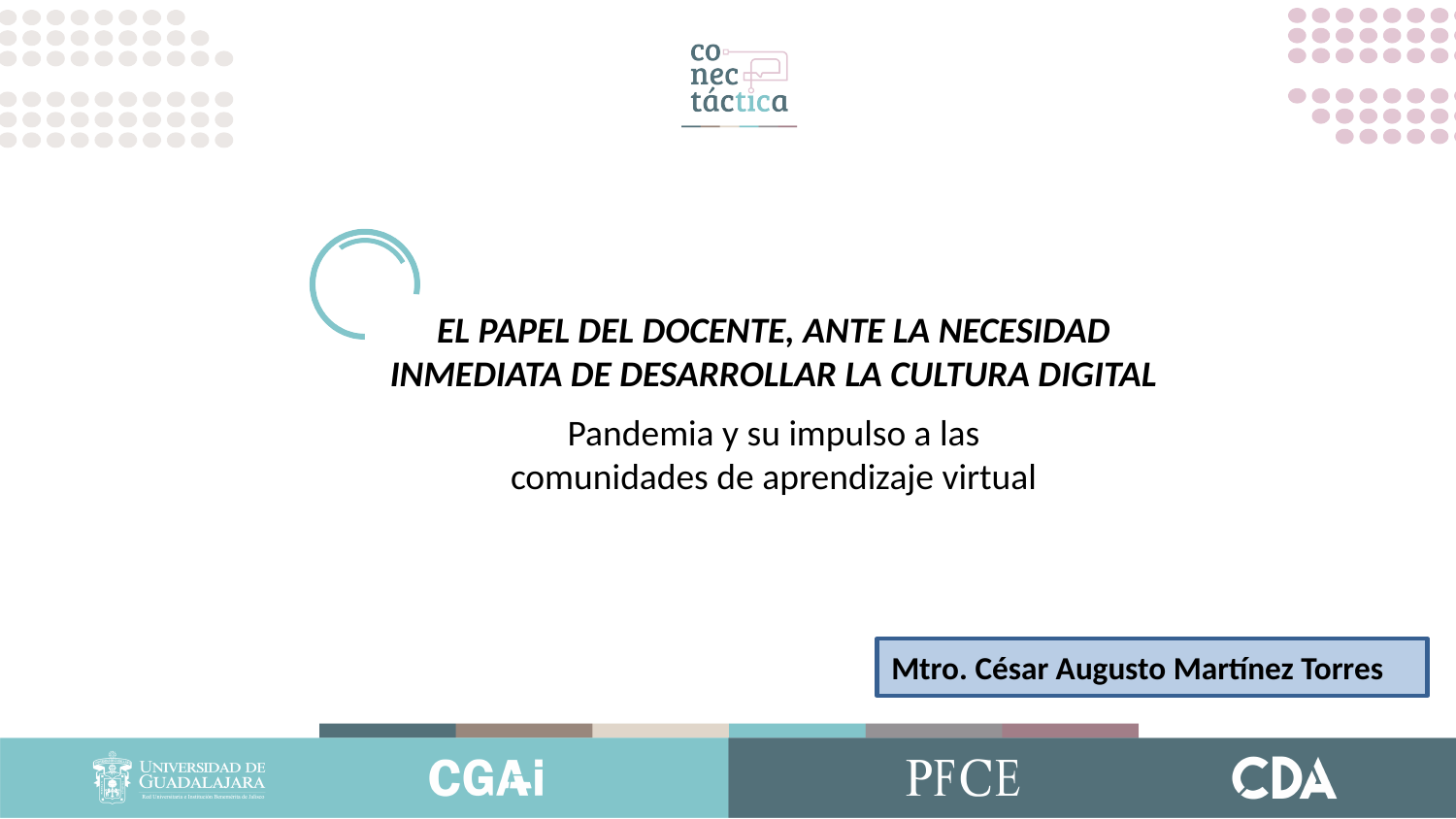

EL PAPEL DEL DOCENTE, ANTE LA NECESIDAD INMEDIATA DE DESARROLLAR LA CULTURA DIGITAL
Pandemia y su impulso a las comunidades de aprendizaje virtual
Mtro. César Augusto Martínez Torres